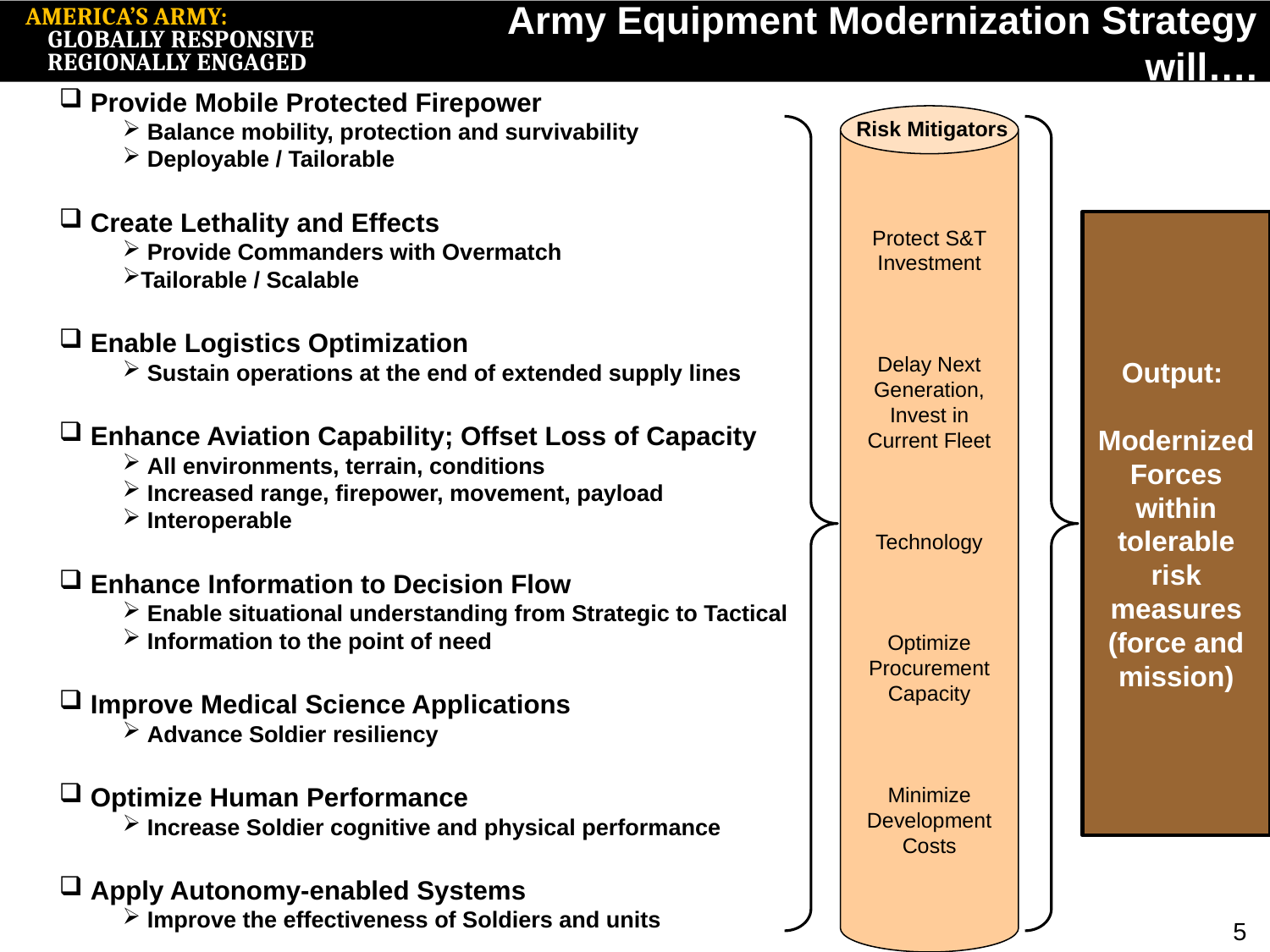

# Army Equipment Modernization Strategy will….
 Provide Mobile Protected Firepower
 Balance mobility, protection and survivability
 Deployable / Tailorable

 Create Lethality and Effects
 Provide Commanders with Overmatch
Tailorable / Scalable

 Enable Logistics Optimization
 Sustain operations at the end of extended supply lines

 Enhance Aviation Capability; Offset Loss of Capacity
 All environments, terrain, conditions
 Increased range, firepower, movement, payload
 Interoperable

 Enhance Information to Decision Flow
 Enable situational understanding from Strategic to Tactical
 Information to the point of need

 Improve Medical Science Applications
 Advance Soldier resiliency

 Optimize Human Performance
 Increase Soldier cognitive and physical performance

 Apply Autonomy-enabled Systems
 Improve the effectiveness of Soldiers and units
Protect S&T
Investment

Delay Next Generation, Invest in Current Fleet

Technology

Optimize Procurement Capacity

Minimize Development Costs
Risk Mitigators

Output:

Modernized Forces within tolerable risk measures (force and mission)
5